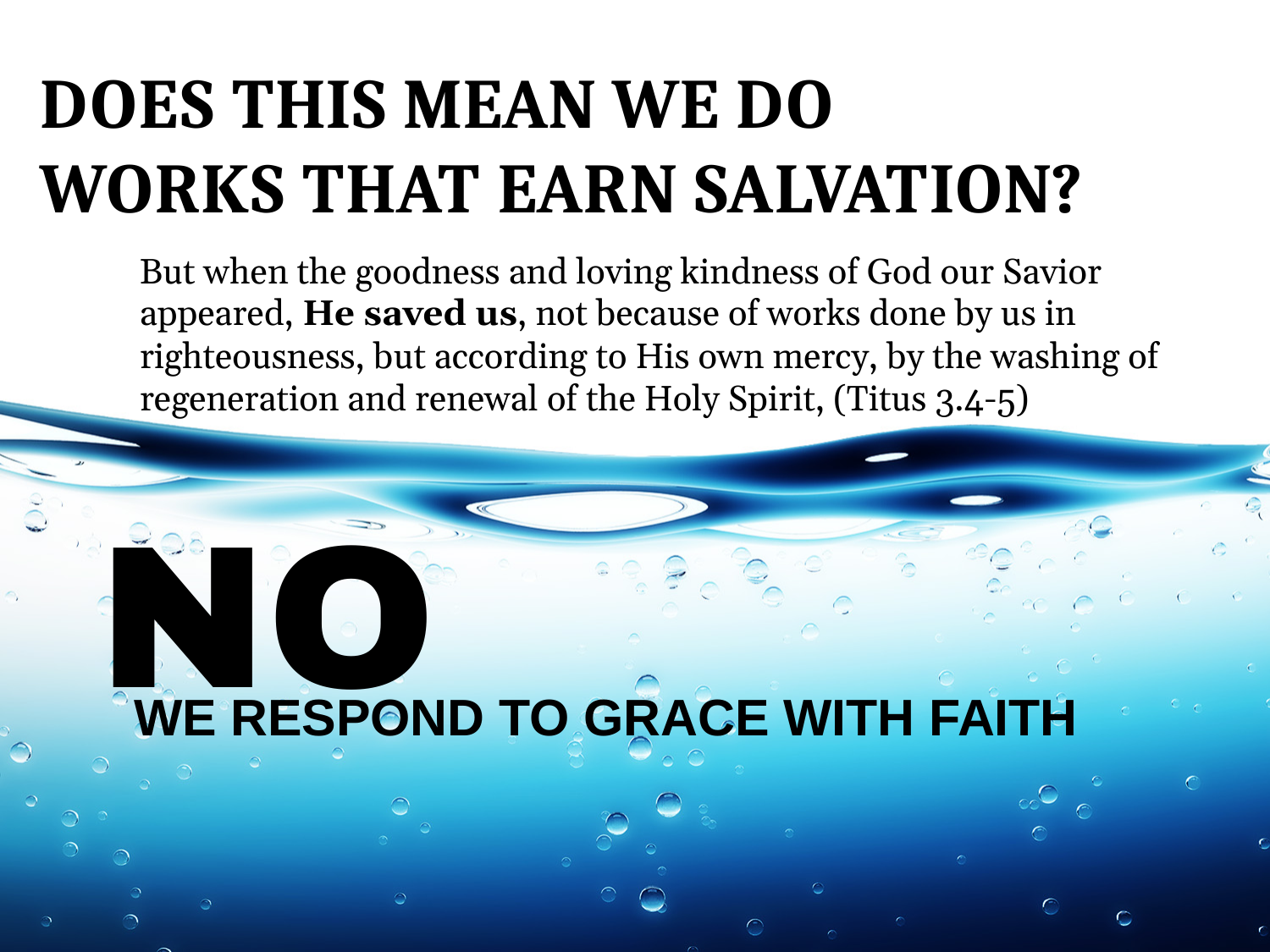

# Does this mean we do works that earn salvation?
But when the goodness and loving kindness of God our Savior appeared, He saved us, not because of works done by us in righteousness, but according to His own mercy, by the washing of regeneration and renewal of the Holy Spirit, (Titus 3.4-5)
NO
We respond to Grace with Faith